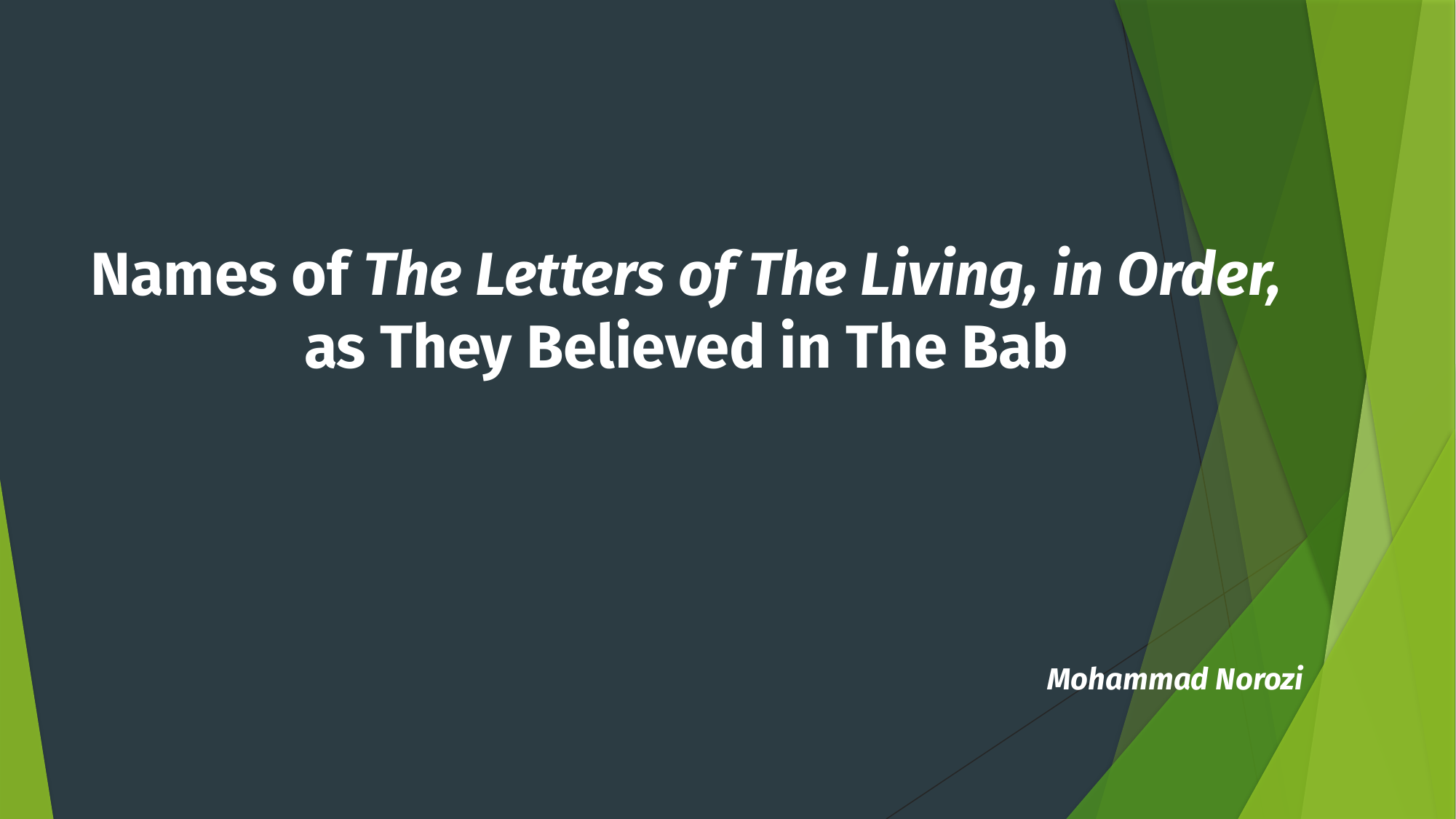

Names of The Letters of The Living, in Order, as They Believed in The Bab

Mohammad Norozi